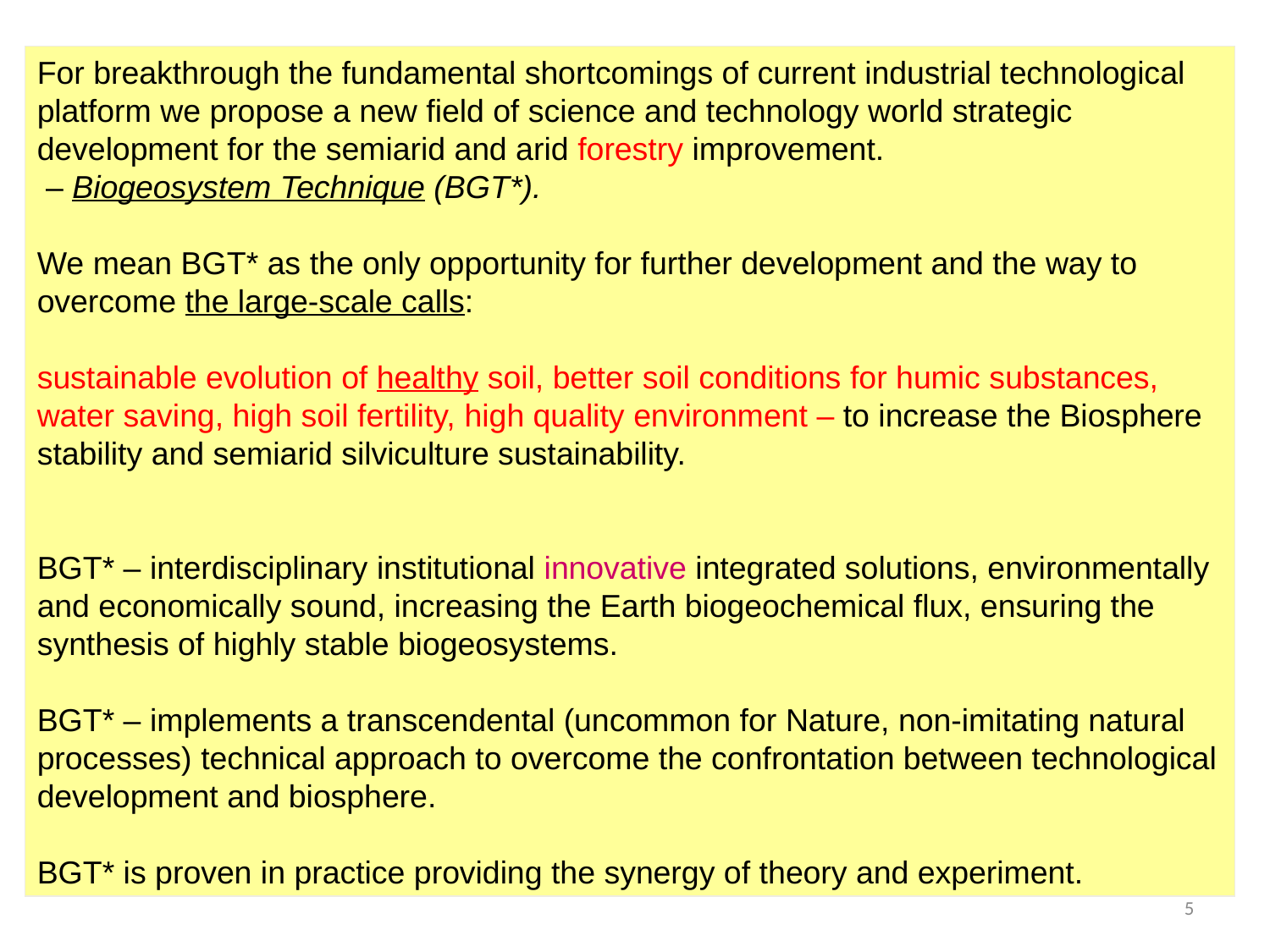

For breakthrough the fundamental shortcomings of current industrial technological platform we propose a new field of science and technology world strategic development for the semiarid and arid forestry improvement.
 – Biogeosystem Technique (BGT*).

We mean BGT* as the only opportunity for further development and the way to overcome the large-scale calls:

sustainable evolution of healthy soil, better soil conditions for humic substances, water saving, high soil fertility, high quality environment – to increase the Biosphere stability and semiarid silviculture sustainability.

BGT* – interdisciplinary institutional innovative integrated solutions, environmentally and economically sound, increasing the Earth biogeochemical flux, ensuring the synthesis of highly stable biogeosystems.

BGT* – implements a transcendental (uncommon for Nature, non-imitating natural processes) technical approach to overcome the confrontation between technological development and biosphere.

BGT* is proven in practice providing the synergy of theory and experiment.
5